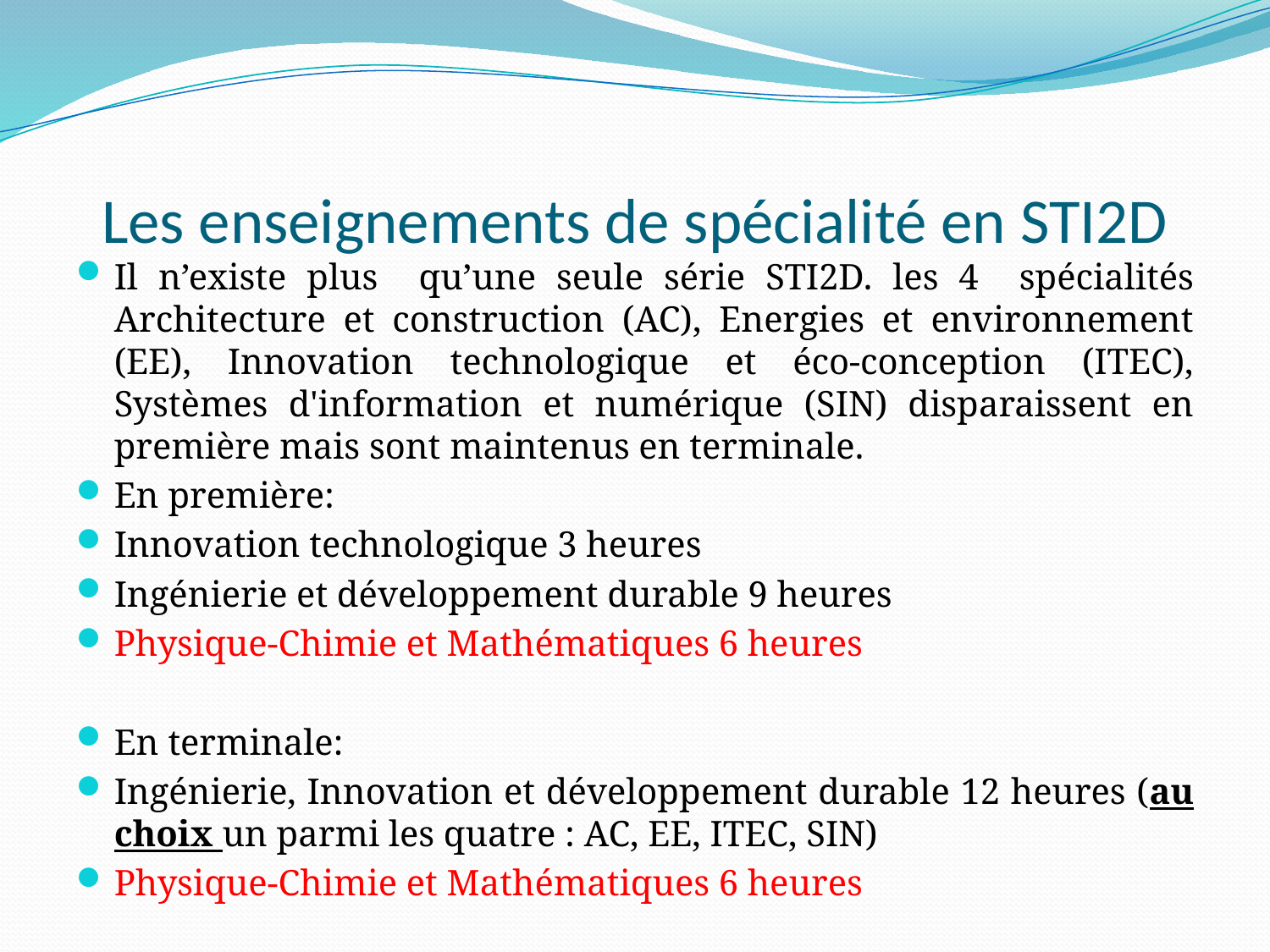

# Les enseignements de spécialité en STI2D
Il n’existe plus  qu’une seule série STI2D. les 4  spécialités Architecture et construction (AC), Energies et environnement (EE), Innovation technologique et éco-conception (ITEC), Systèmes d'information et numérique (SIN) disparaissent en première mais sont maintenus en terminale.
En première:
Innovation technologique 3 heures
Ingénierie et développement durable 9 heures
Physique-Chimie et Mathématiques 6 heures

En terminale:
Ingénierie, Innovation et développement durable 12 heures (au choix un parmi les quatre : AC, EE, ITEC, SIN)
Physique-Chimie et Mathématiques 6 heures